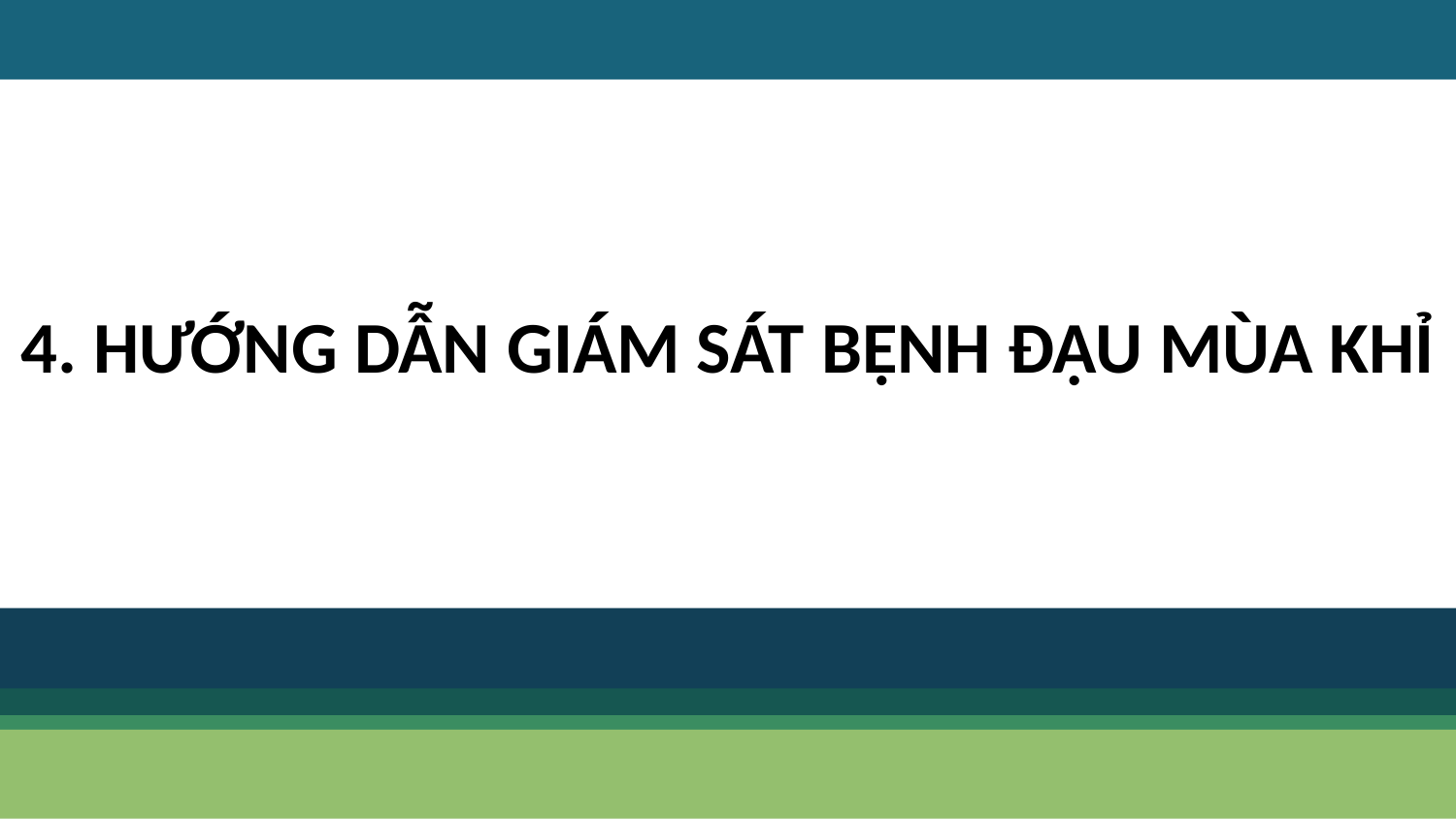

4. HƯỚNG DẪN GIÁM SÁT BỆNH ĐẬU MÙA KHỈ